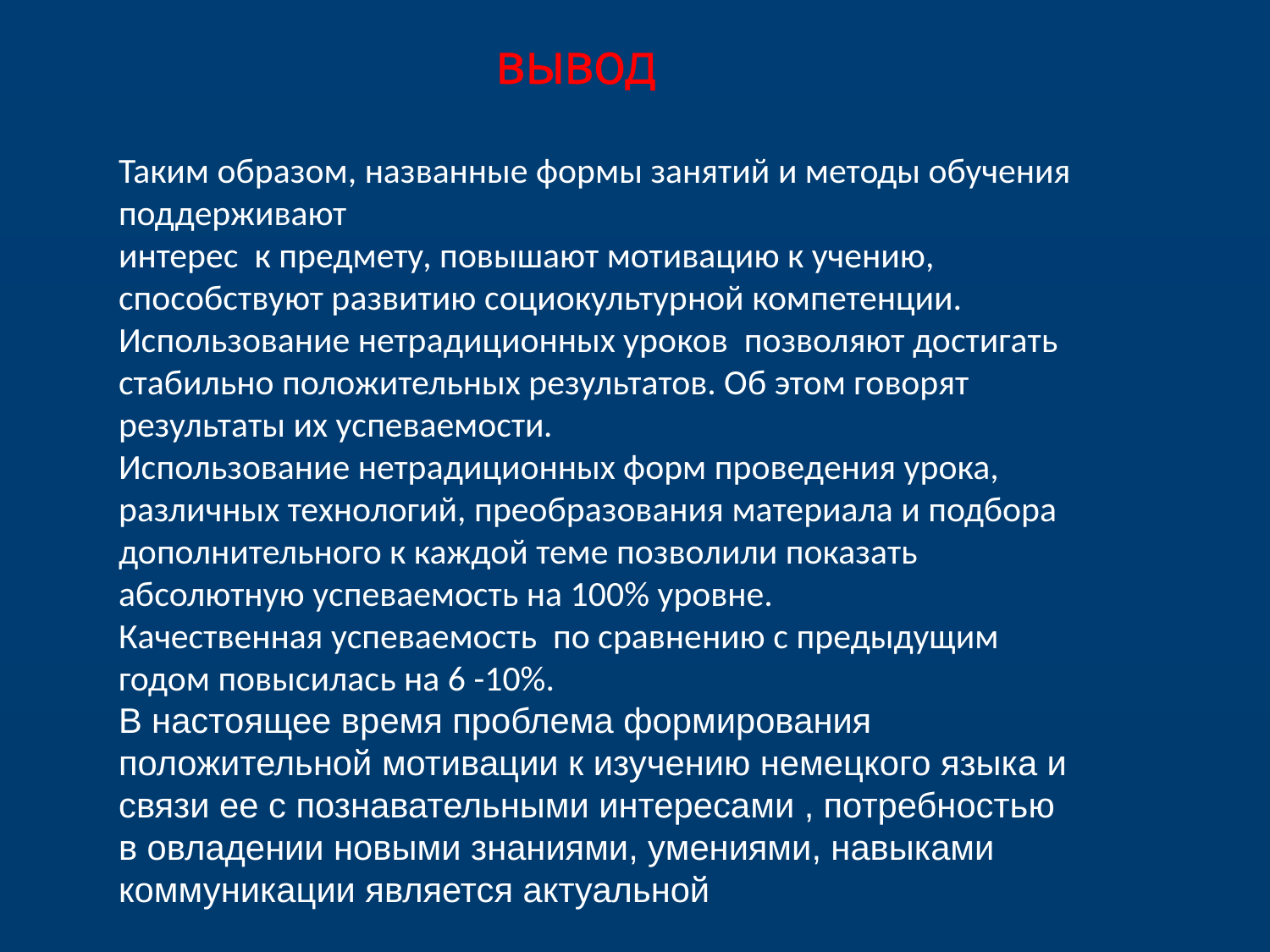

вывод
Таким образом, названные формы занятий и методы обучения поддерживают
интерес  к предмету, повышают мотивацию к учению, способствуют развитию социокультурной компетенции. Использование нетрадиционных уроков  позволяют достигать стабильно положительных результатов. Об этом говорят  результаты их успеваемости.
Использование нетрадиционных форм проведения урока, различных технологий, преобразования материала и подбора дополнительного к каждой теме позволили показать абсолютную успеваемость на 100% уровне.
Качественная успеваемость  по сравнению с предыдущим годом повысилась на 6 -10%.
В настоящее время проблема формирования положительной мотивации к изучению немецкого языка и связи ее с познавательными интересами , потребностью в овладении новыми знаниями, умениями, навыками коммуникации является актуальной